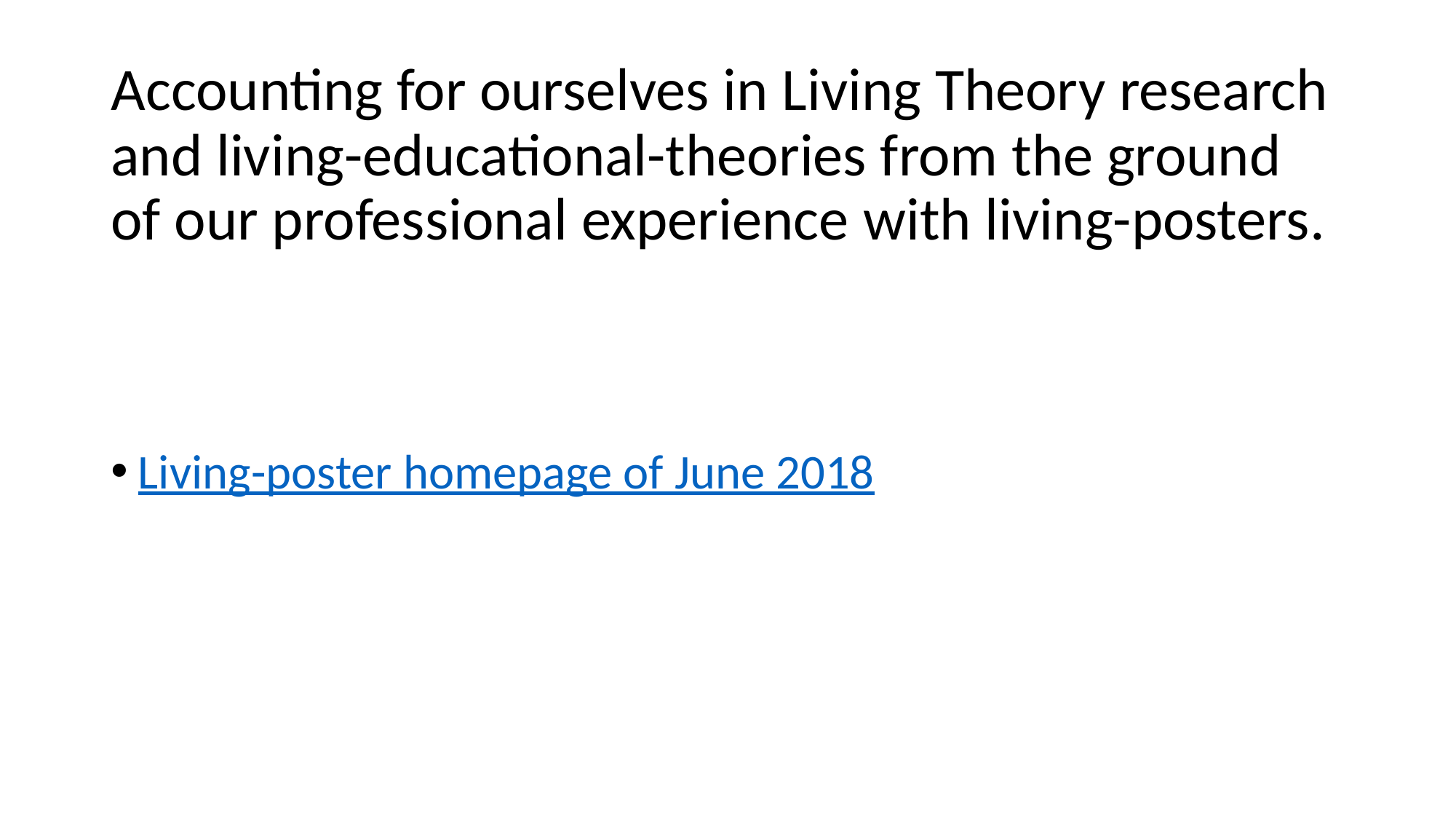

# Accounting for ourselves in Living Theory research and living-educational-theories from the ground of our professional experience with living-posters.
Living-poster homepage of June 2018